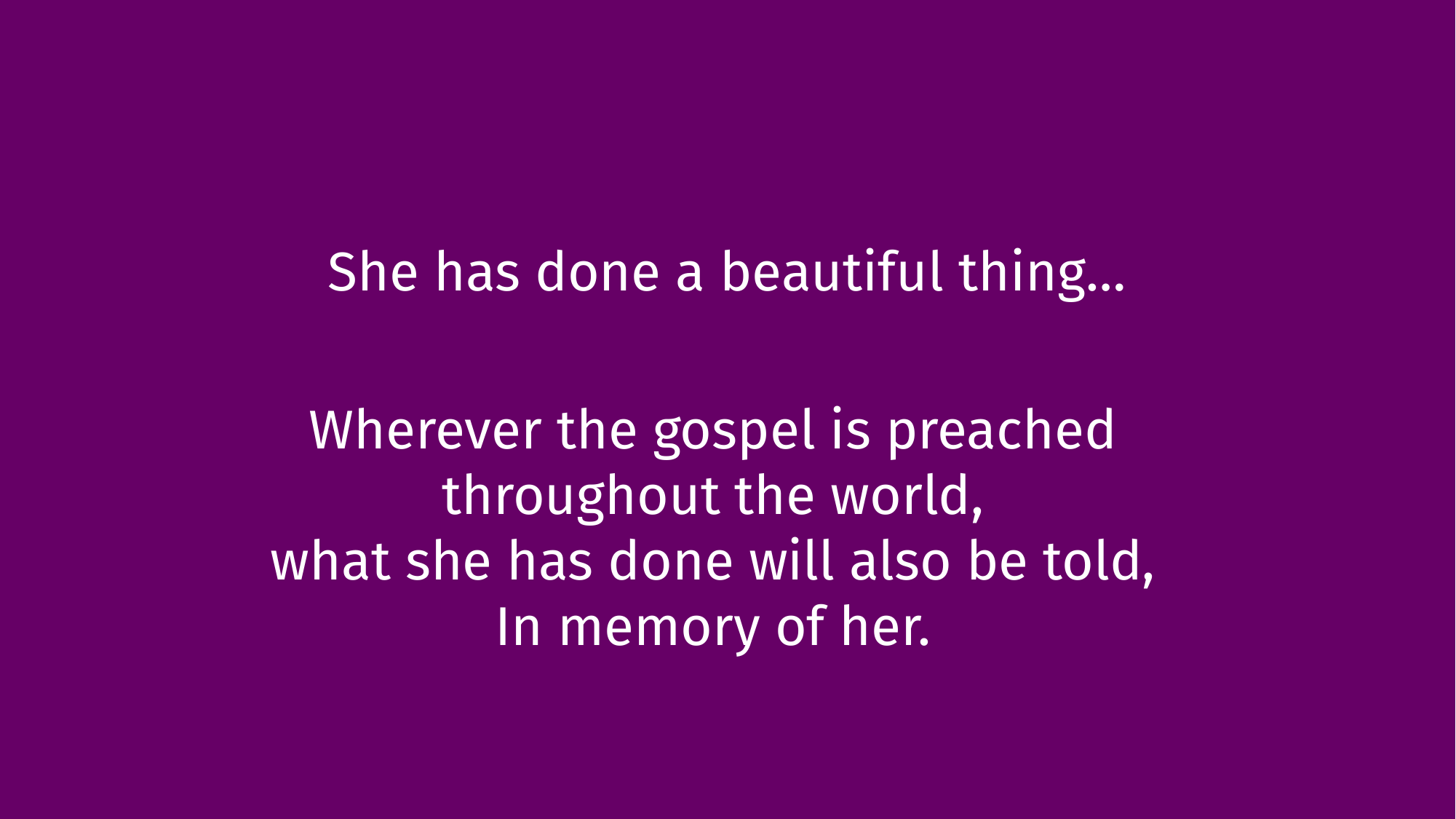

She has done a beautiful thing…

Wherever the gospel is preached
throughout the world,
what she has done will also be told,
In memory of her.